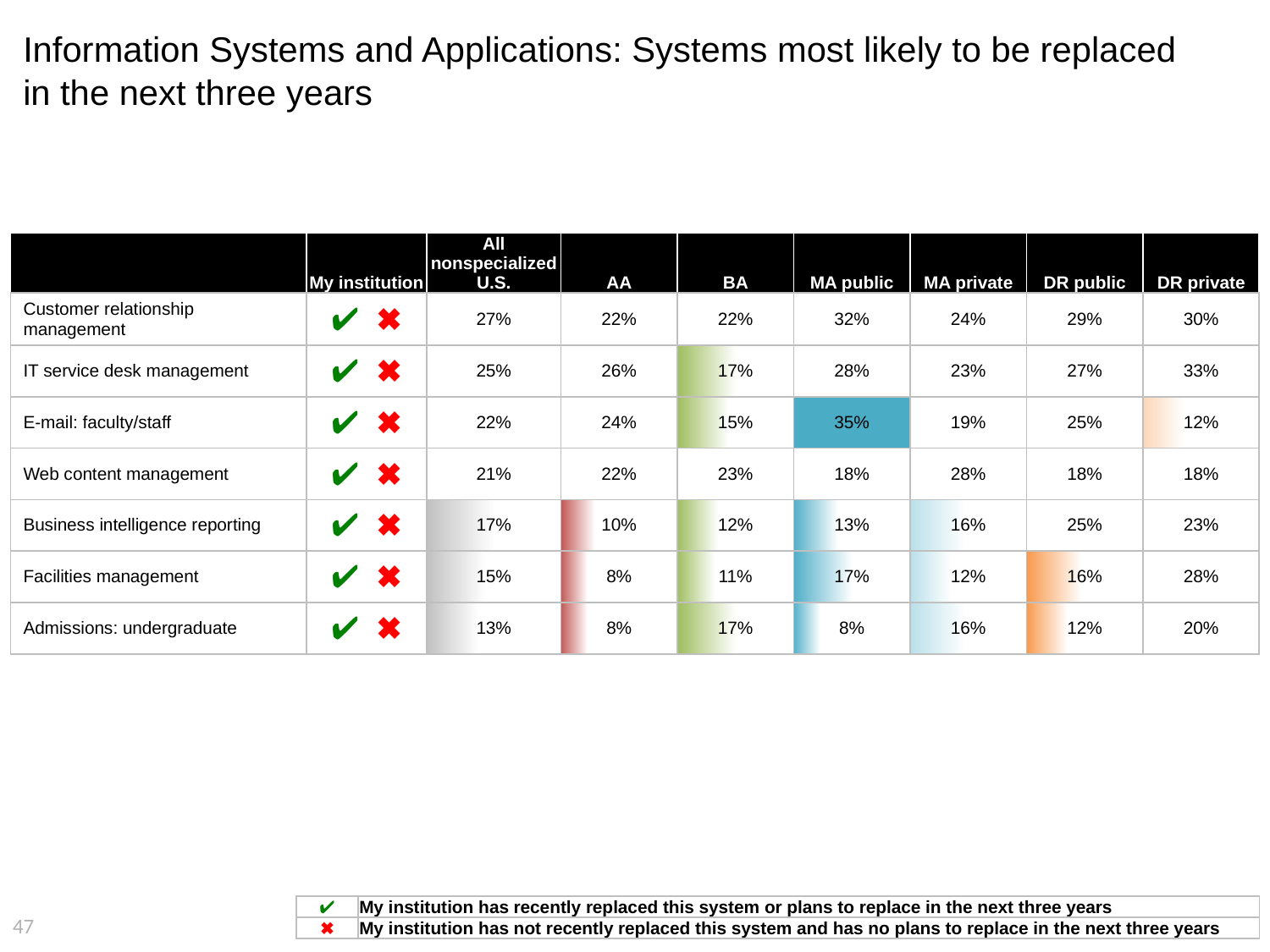

# Information Systems and Applications: Systems most likely to be replaced in the next three years
|  | My institution | All nonspecialized U.S. | AA | BA | MA public | MA private | DR public | DR private |
| --- | --- | --- | --- | --- | --- | --- | --- | --- |
| Customer relationship management | ✔ ✖ | 27% | 22% | 22% | 32% | 24% | 29% | 30% |
| IT service desk management | ✔ ✖ | 25% | 26% | 17% | 28% | 23% | 27% | 33% |
| E-mail: faculty/staff | ✔ ✖ | 22% | 24% | 15% | 35% | 19% | 25% | 12% |
| Web content management | ✔ ✖ | 21% | 22% | 23% | 18% | 28% | 18% | 18% |
| Business intelligence reporting | ✔ ✖ | 17% | 10% | 12% | 13% | 16% | 25% | 23% |
| Facilities management | ✔ ✖ | 15% | 8% | 11% | 17% | 12% | 16% | 28% |
| Admissions: undergraduate | ✔ ✖ | 13% | 8% | 17% | 8% | 16% | 12% | 20% |
| ✔ | My institution has recently replaced this system or plans to replace in the next three years |
| --- | --- |
| ✖ | My institution has not recently replaced this system and has no plans to replace in the next three years |
47